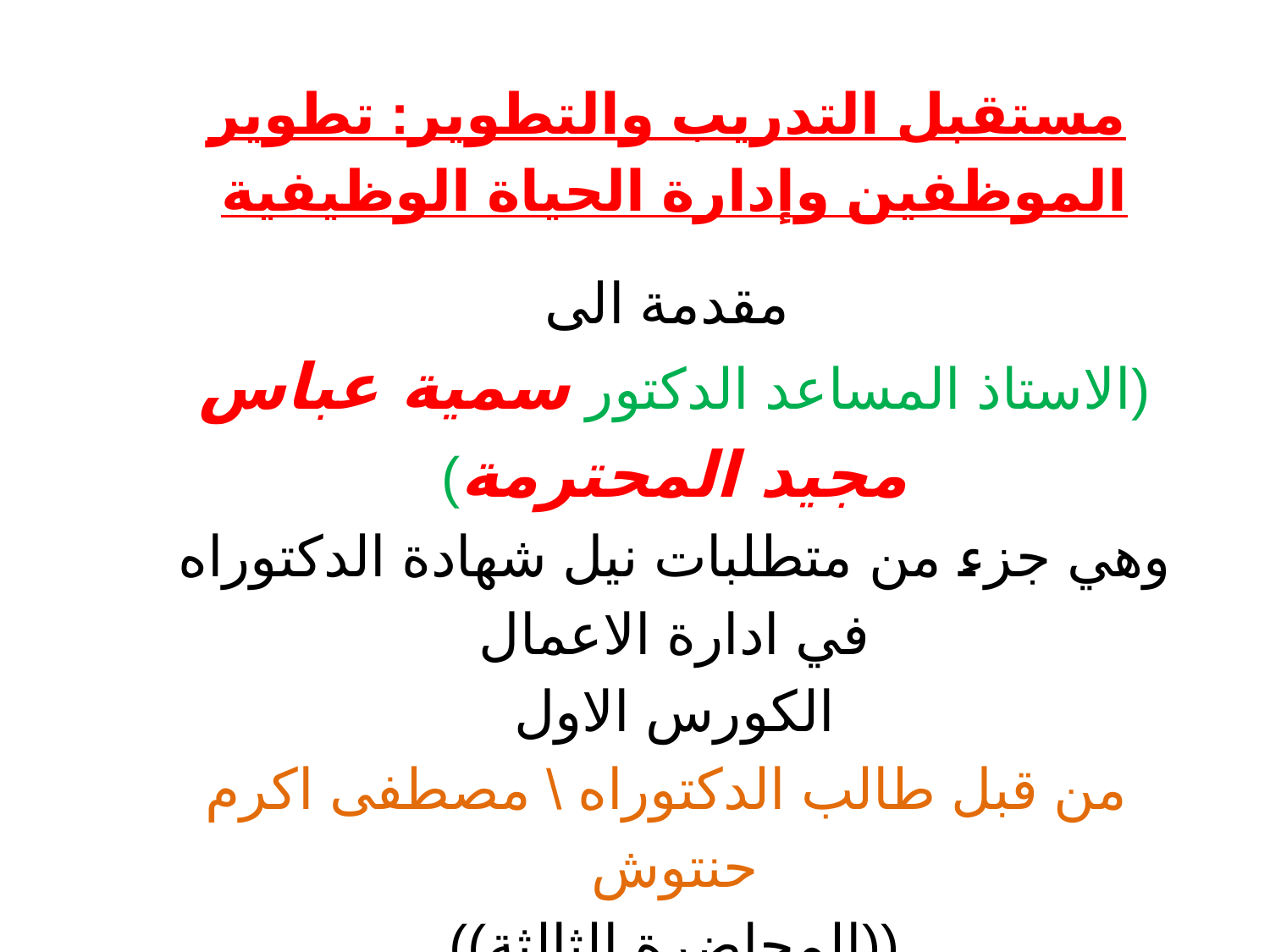

# مستقبل التدريب والتطوير: تطوير الموظفين وإدارة الحياة الوظيفية مقدمة الى (الاستاذ المساعد الدكتور سمية عباس مجيد المحترمة) وهي جزء من متطلبات نيل شهادة الدكتوراه في ادارة الاعمال الكورس الاول من قبل طالب الدكتوراه \ مصطفى اكرم حنتوش ((المحاضرة الثالثة))